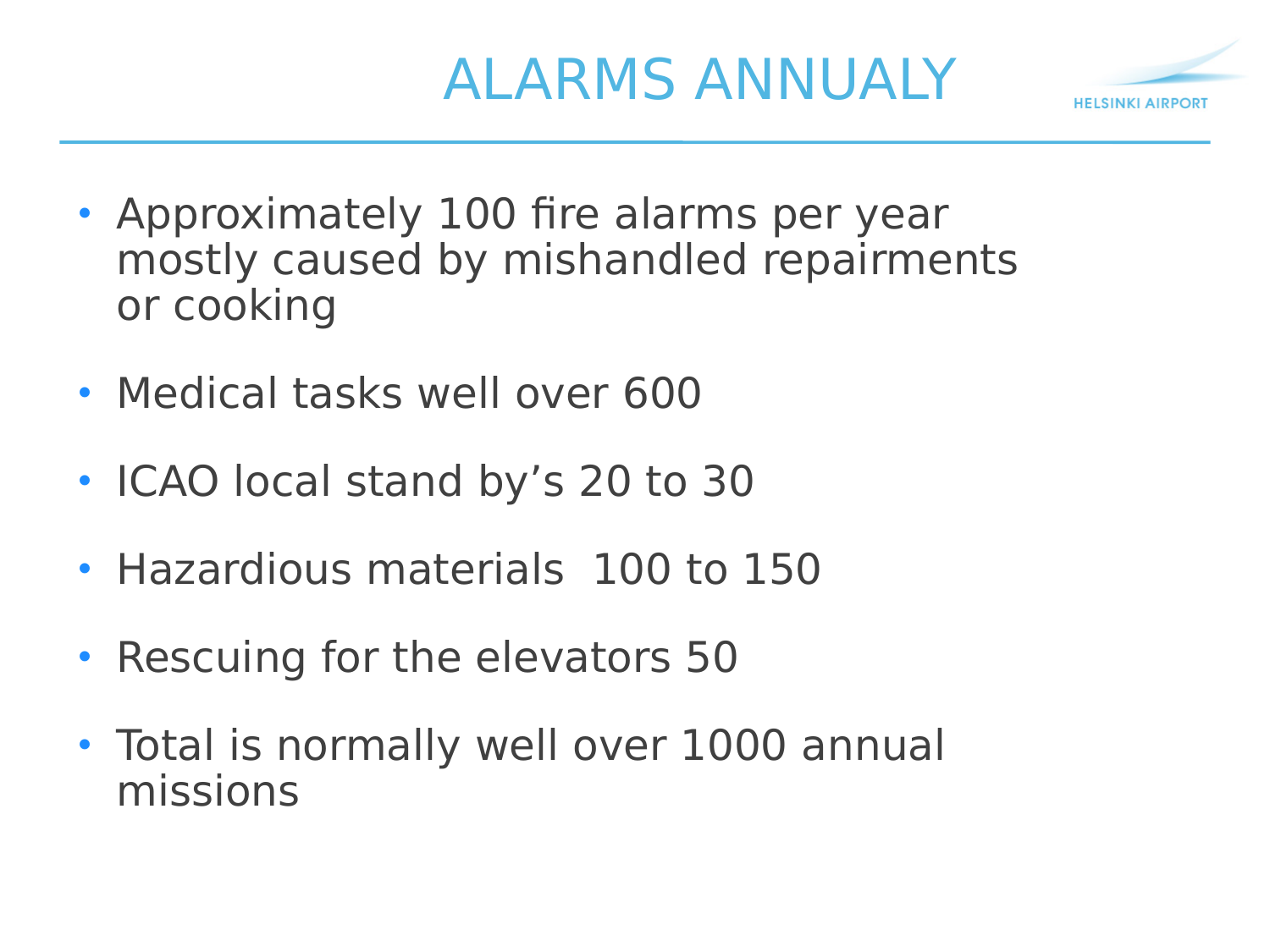

ALARMS ANNUALY
Approximately 100 fire alarms per year mostly caused by mishandled repairments or cooking
Medical tasks well over 600
ICAO local stand by’s 20 to 30
Hazardious materials  100 to 150
Rescuing for the elevators 50
Total is normally well over 1000 annual missions